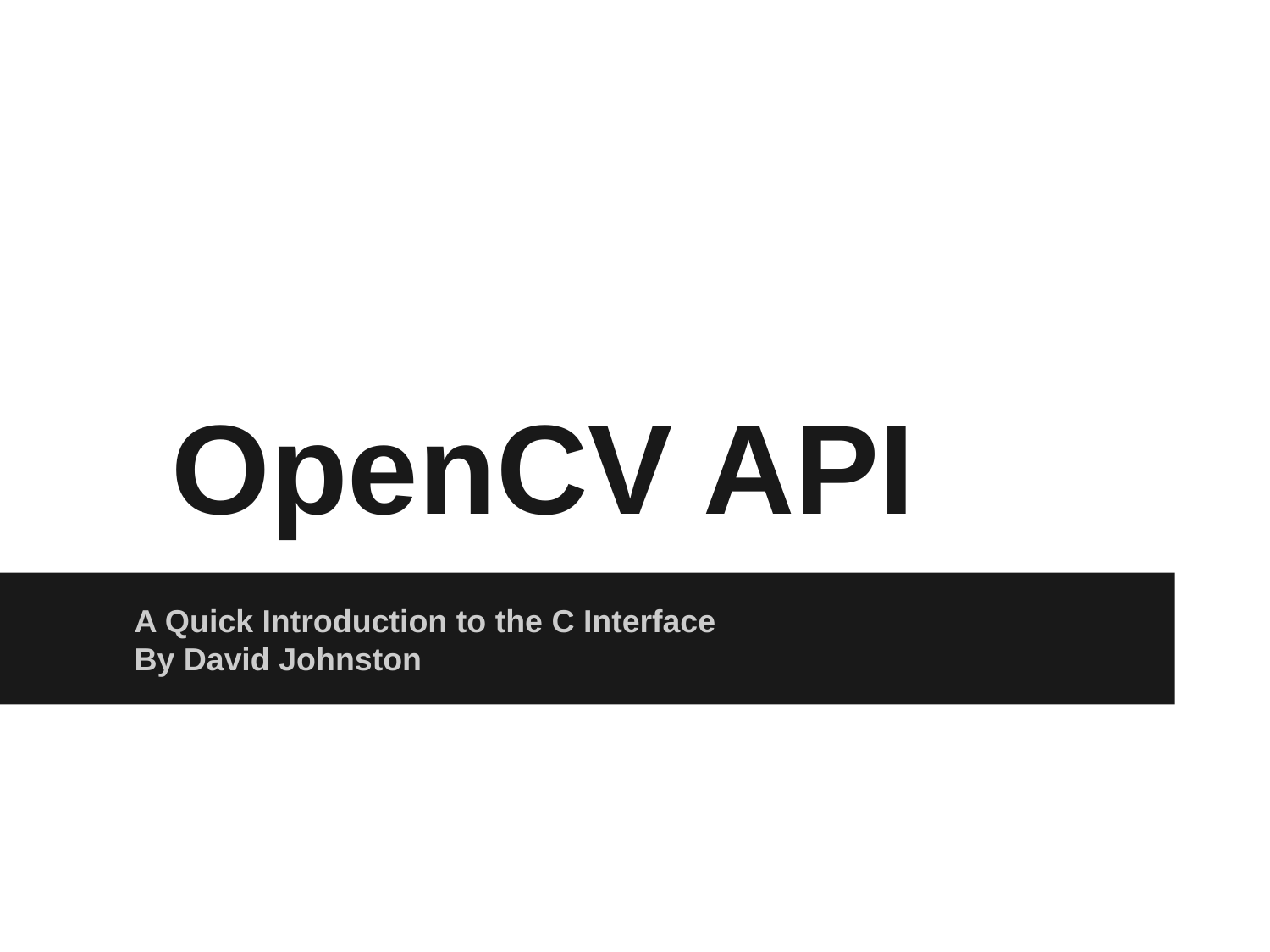

# OpenCV API
A Quick Introduction to the C Interface
By David Johnston